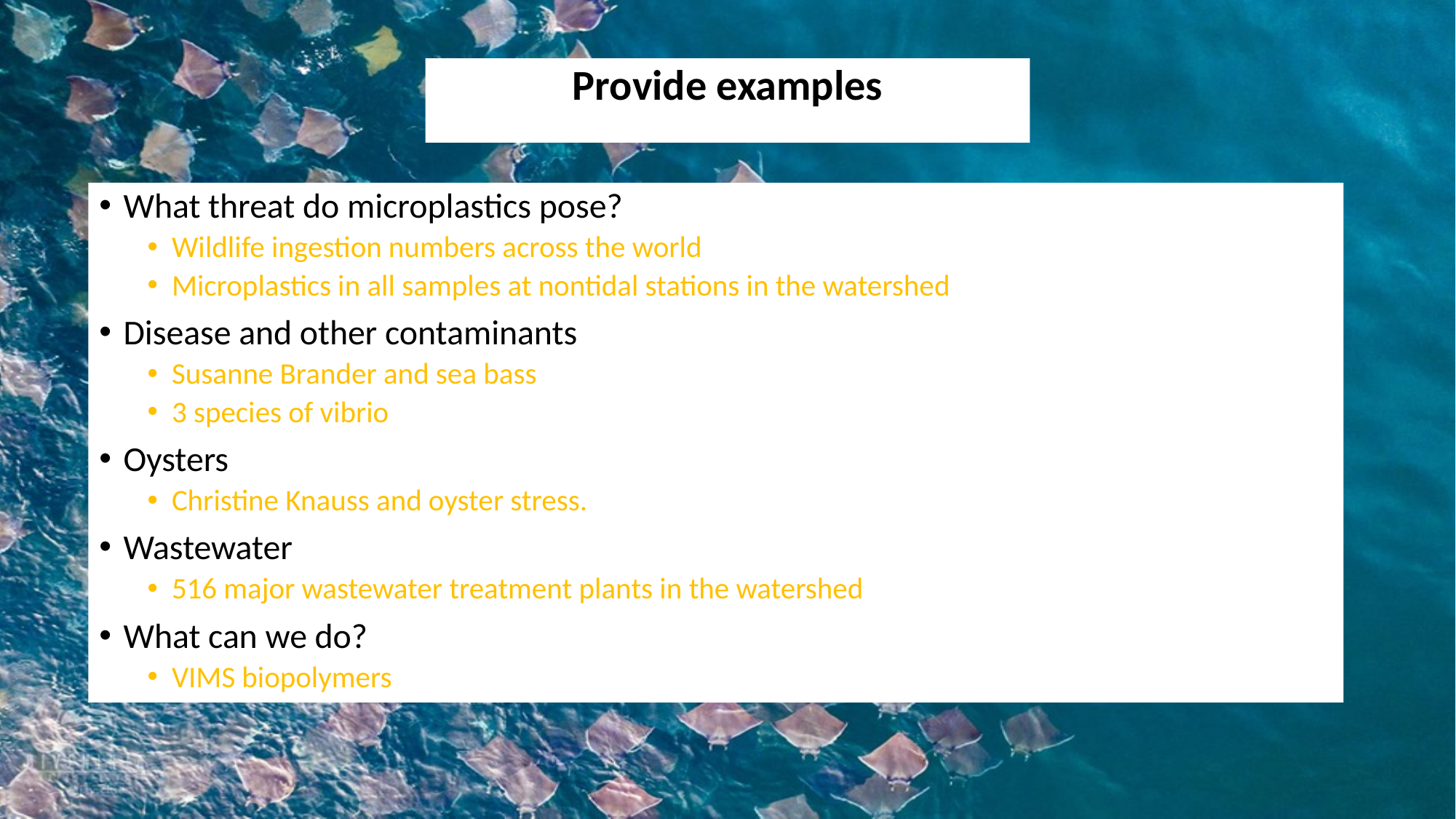

Provide examples

What threat do microplastics pose?
Wildlife ingestion numbers across the world
Microplastics in all samples at nontidal stations in the watershed
Disease and other contaminants
Susanne Brander and sea bass
3 species of vibrio
Oysters
Christine Knauss and oyster stress.
Wastewater
516 major wastewater treatment plants in the watershed
What can we do?
VIMS biopolymers